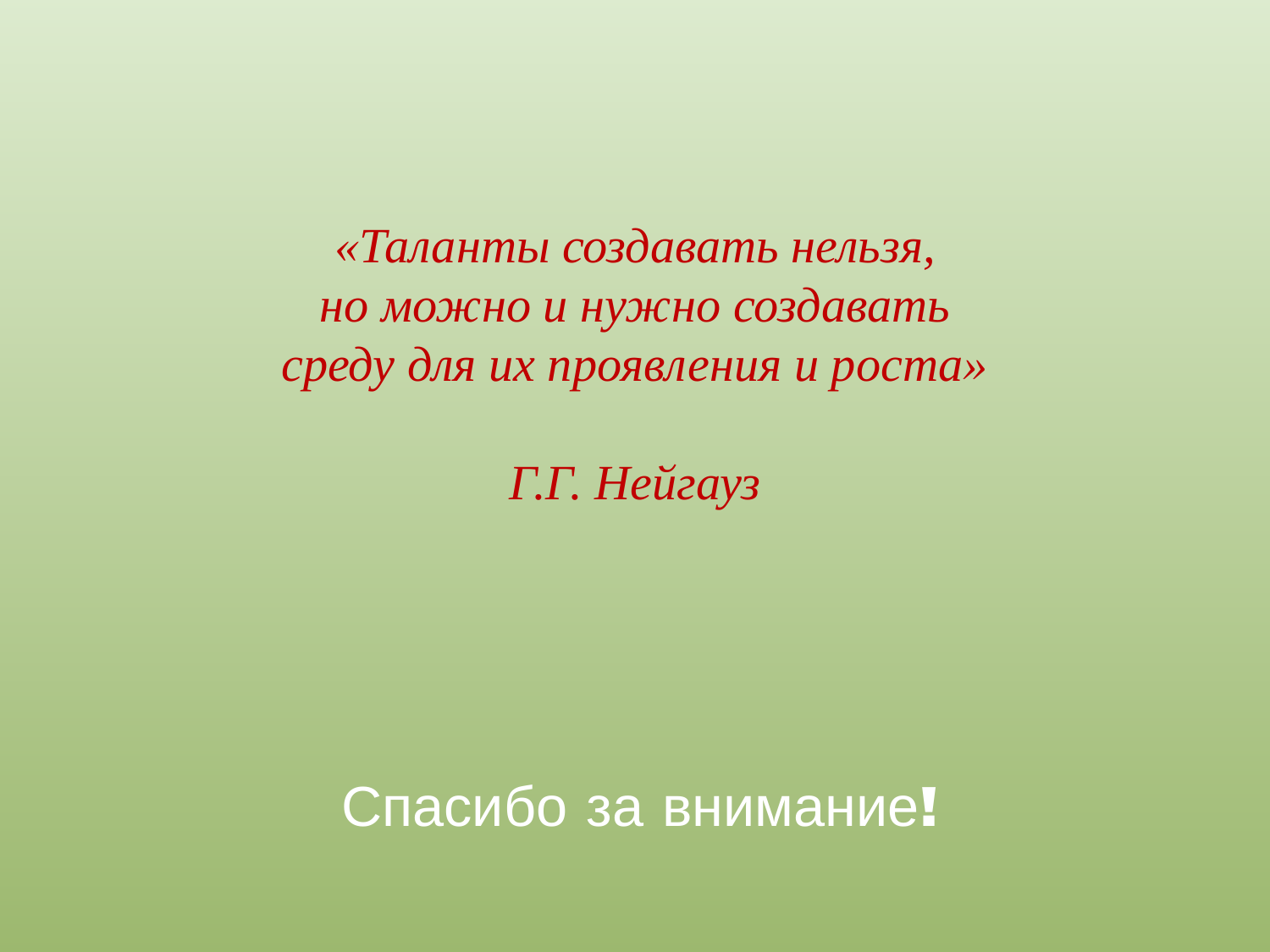

# «Таланты создавать нельзя, но можно и нужно создавать среду для их проявления и роста» Г.Г. Нейгауз
Спасибо за внимание!